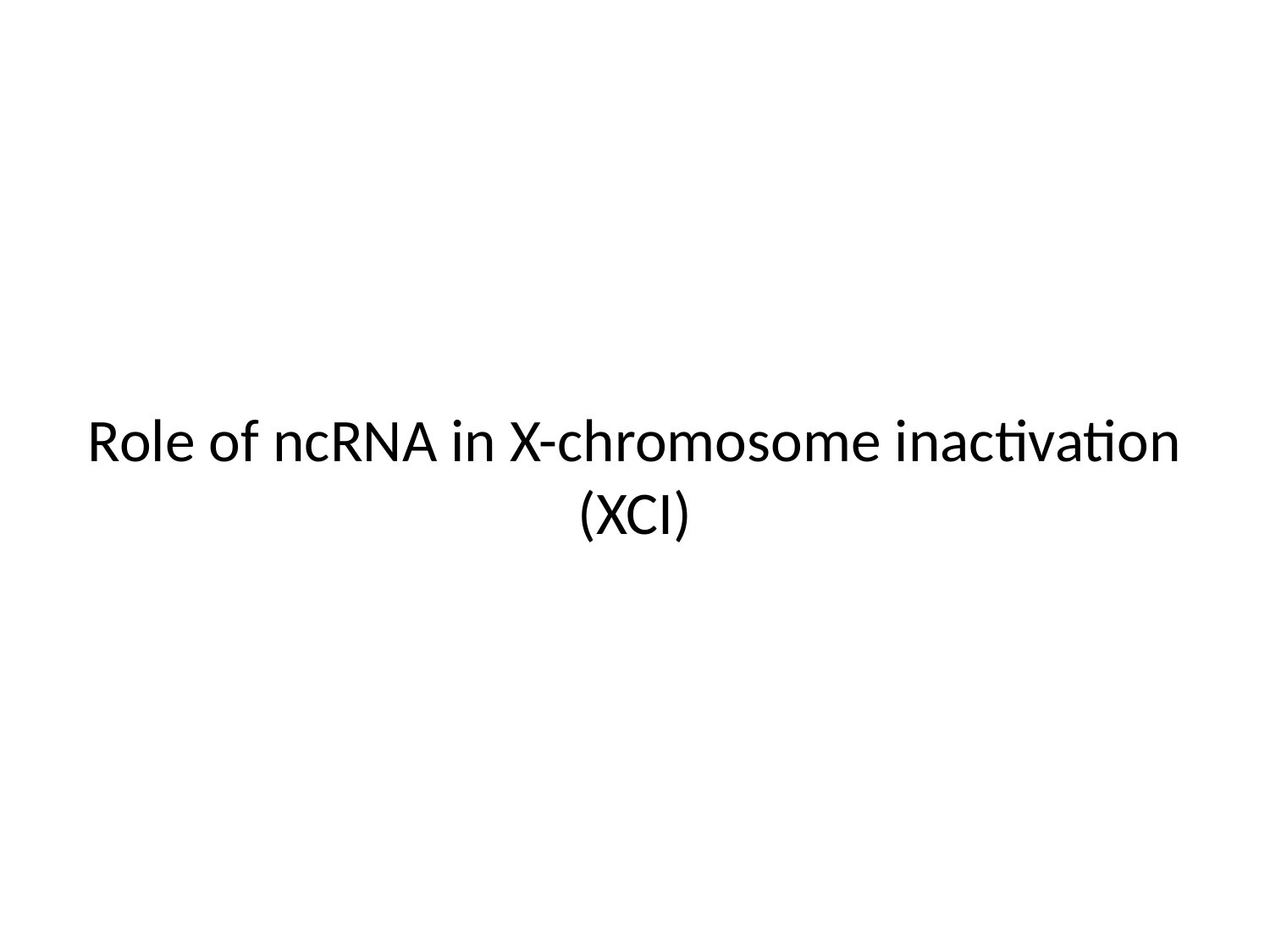

# Role of ncRNA in X-chromosome inactivation (XCI)